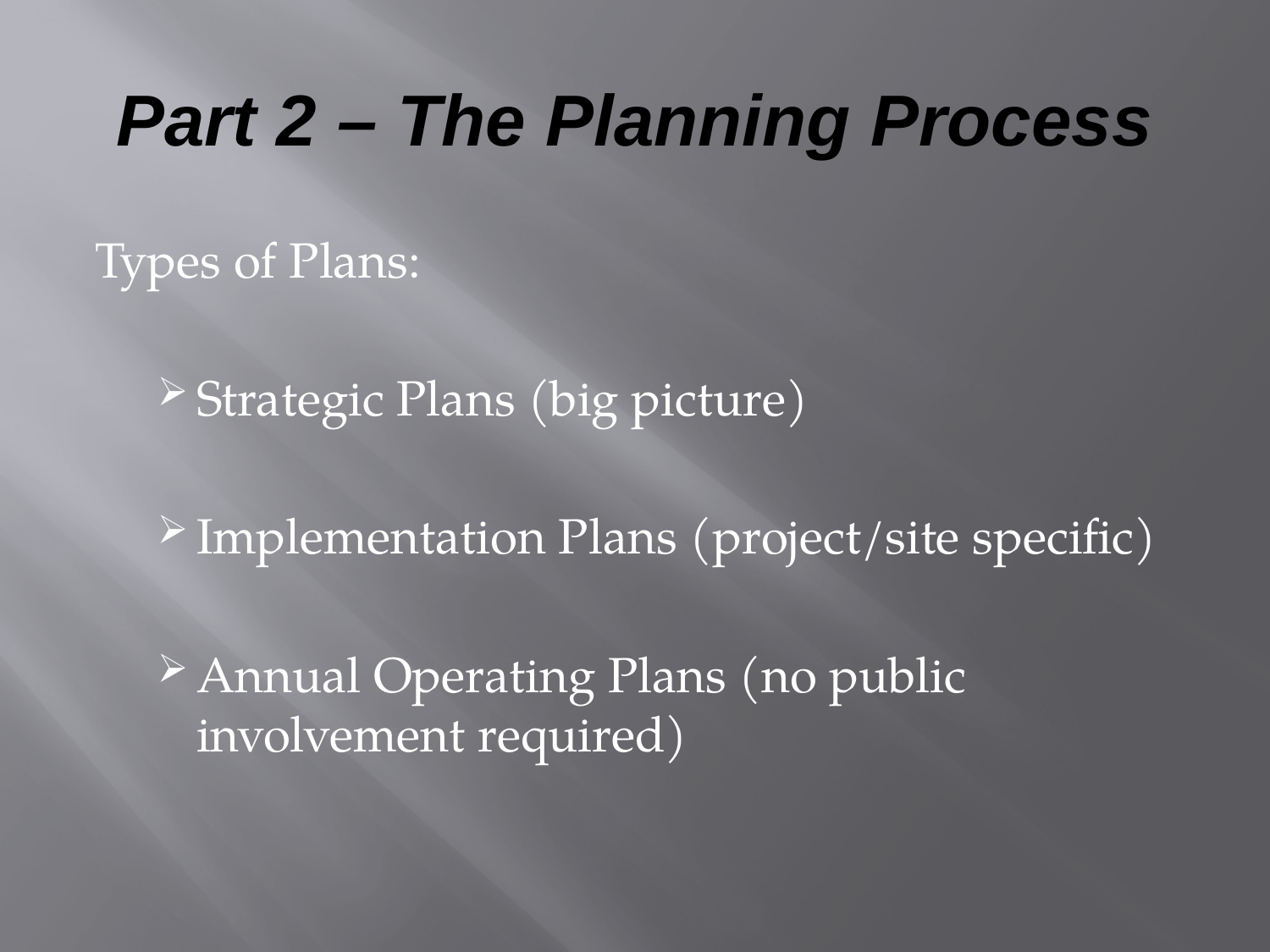

# Part 2 – The Planning Process
Types of Plans:

Strategic Plans (big picture)

Implementation Plans (project/site specific)

Annual Operating Plans (no public involvement required)